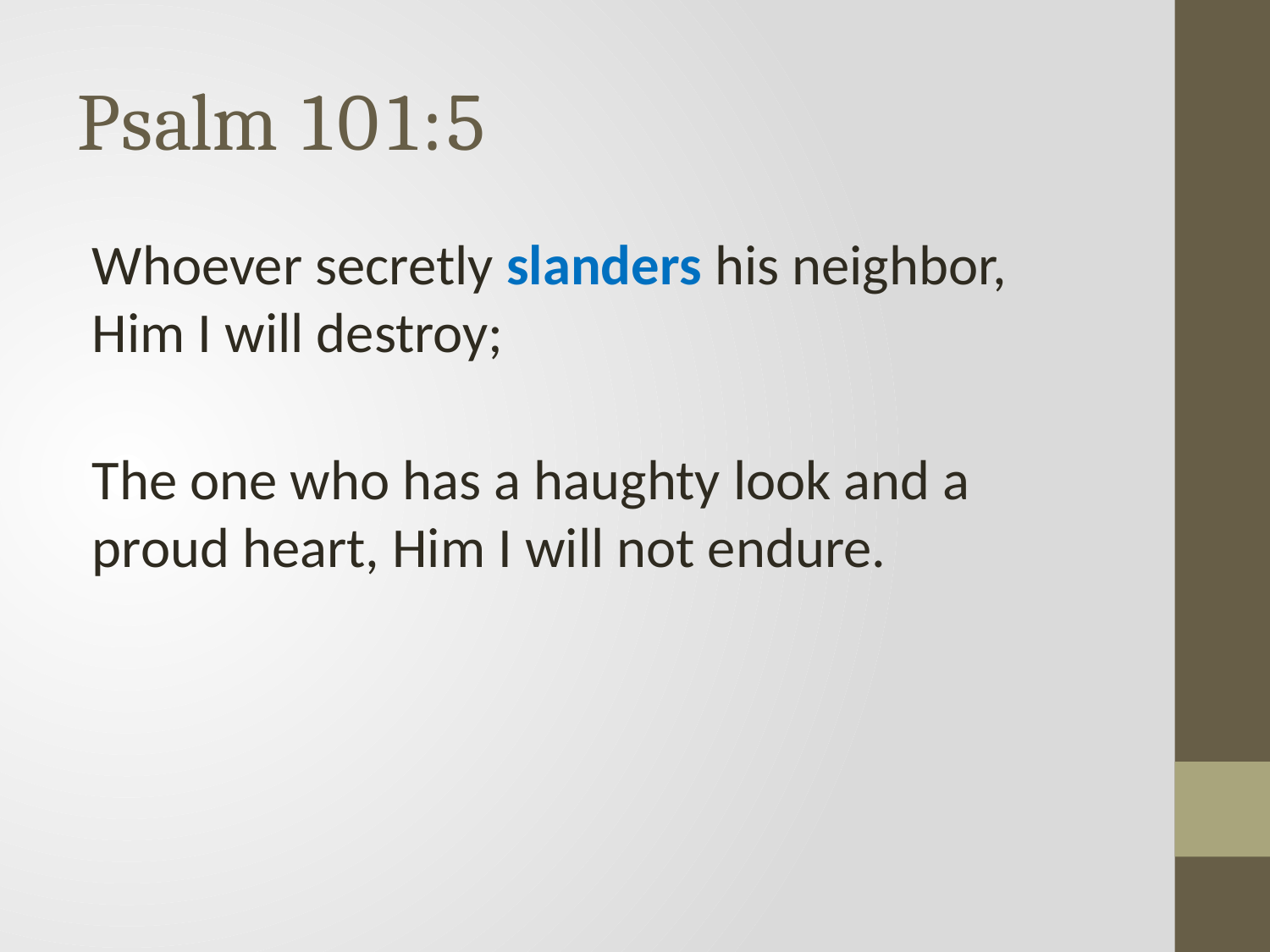

# Psalm 101:5
Whoever secretly slanders his neighbor,
Him I will destroy;
The one who has a haughty look and a proud heart, Him I will not endure.